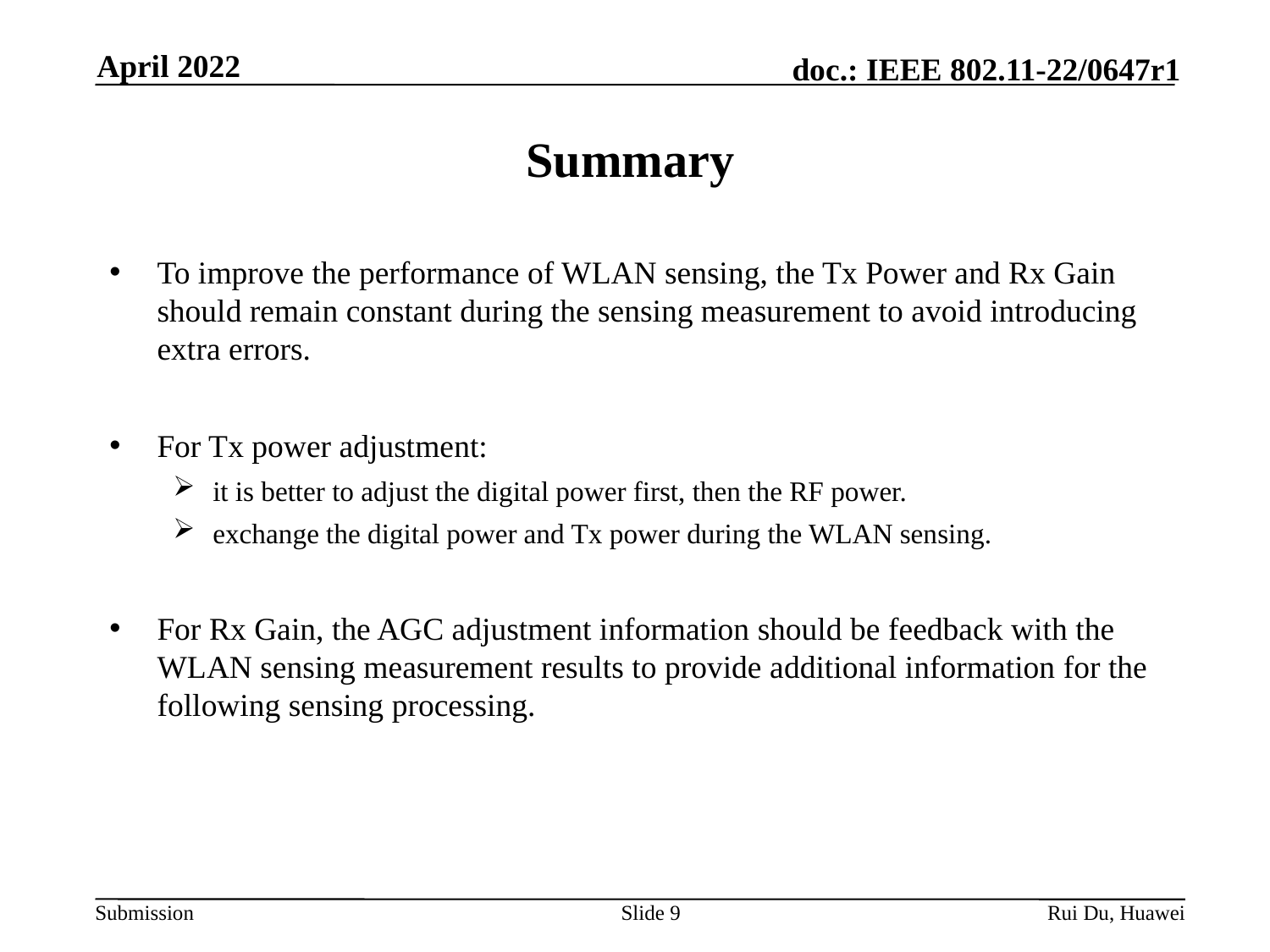

April 2022
# Summary
To improve the performance of WLAN sensing, the Tx Power and Rx Gain should remain constant during the sensing measurement to avoid introducing extra errors.

For Tx power adjustment:
it is better to adjust the digital power first, then the RF power.
exchange the digital power and Tx power during the WLAN sensing.

For Rx Gain, the AGC adjustment information should be feedback with the WLAN sensing measurement results to provide additional information for the following sensing processing.

Slide 9